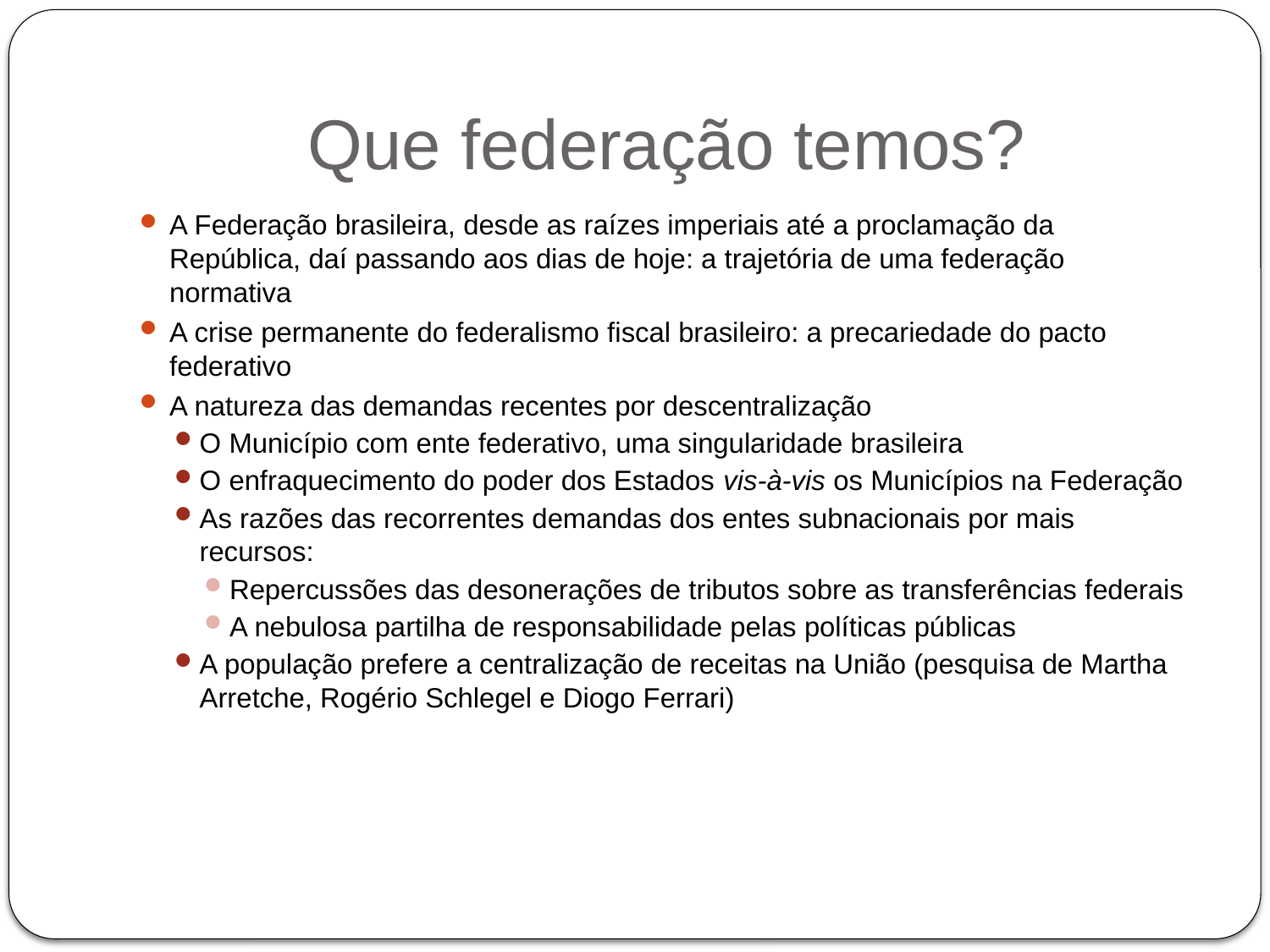

# Que federação temos?
A Federação brasileira, desde as raízes imperiais até a proclamação da República, daí passando aos dias de hoje: a trajetória de uma federação normativa
A crise permanente do federalismo fiscal brasileiro: a precariedade do pacto federativo
A natureza das demandas recentes por descentralização
O Município com ente federativo, uma singularidade brasileira
O enfraquecimento do poder dos Estados vis-à-vis os Municípios na Federação
As razões das recorrentes demandas dos entes subnacionais por mais recursos:
Repercussões das desonerações de tributos sobre as transferências federais
A nebulosa partilha de responsabilidade pelas políticas públicas
A população prefere a centralização de receitas na União (pesquisa de Martha Arretche, Rogério Schlegel e Diogo Ferrari)